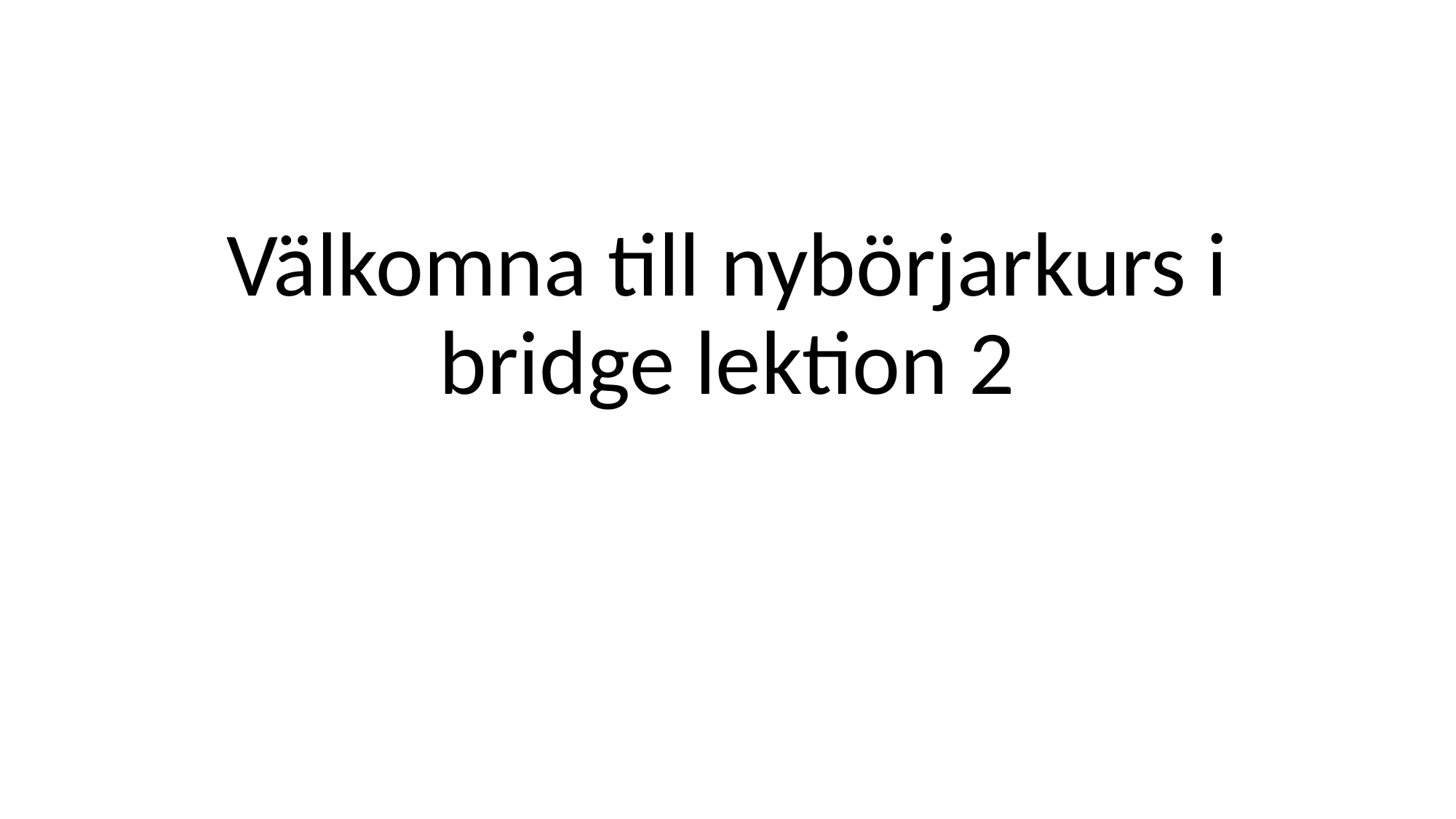

# Välkomna till nybörjarkurs i bridge lektion 2